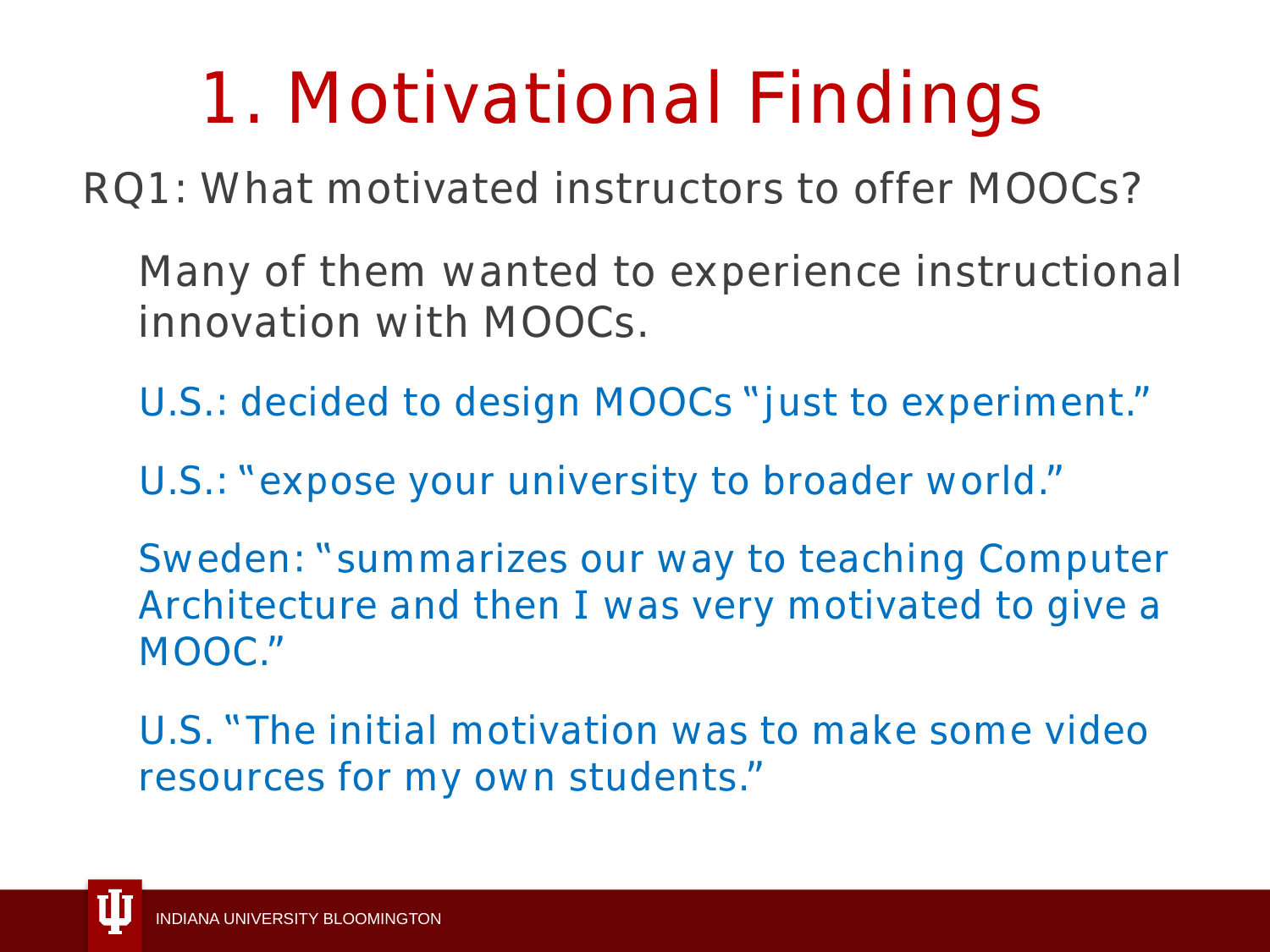

# 1. Motivational Findings
RQ1: What motivated instructors to offer MOOCs?
Many of them wanted to experience instructional innovation with MOOCs.
U.S.: decided to design MOOCs “just to experiment.”
U.S.: “expose your university to broader world.”
Sweden: “summarizes our way to teaching Computer Architecture and then I was very motivated to give a MOOC.”
U.S. “The initial motivation was to make some video resources for my own students.”